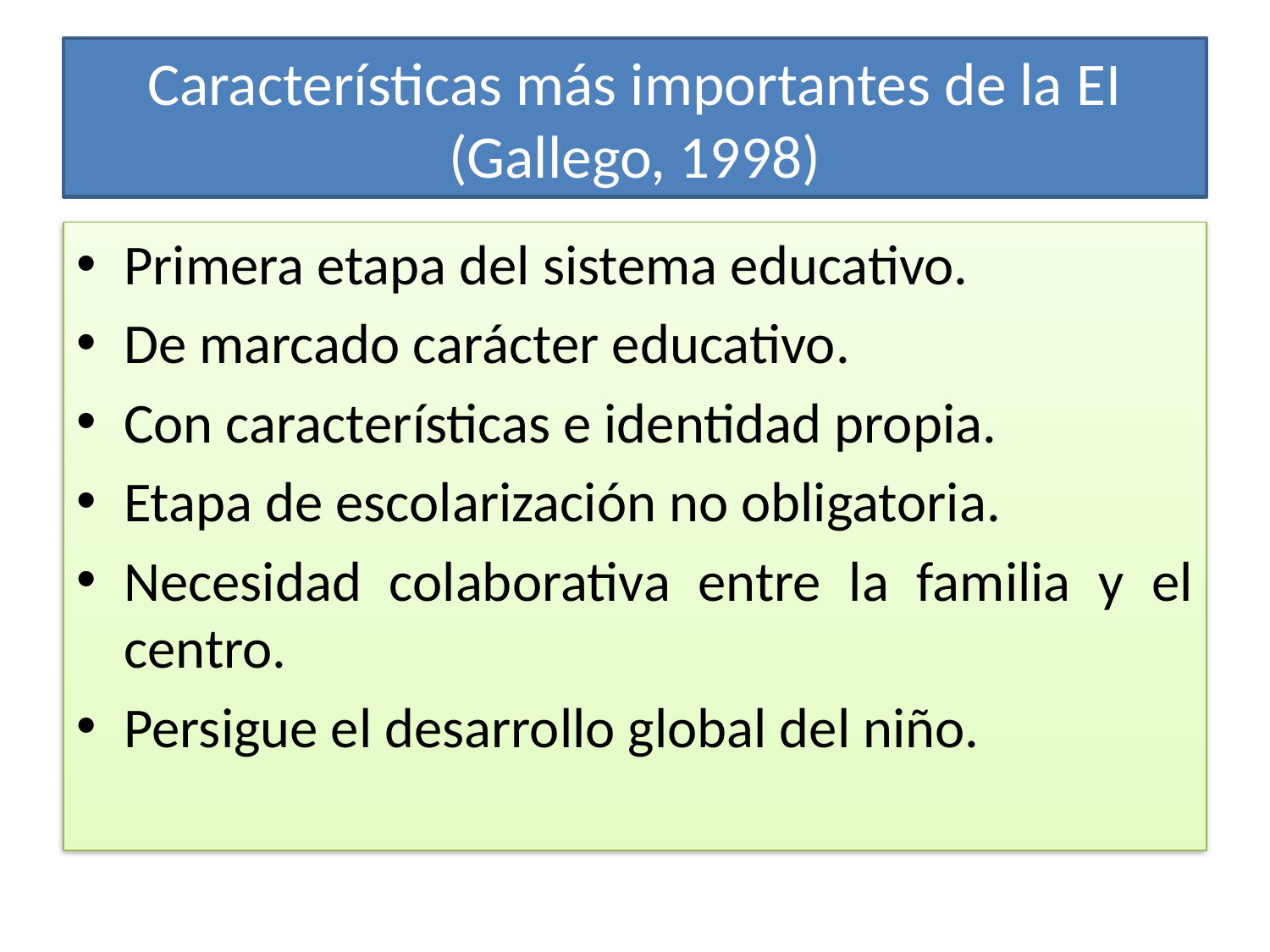

# Características más importantes de la EI (Gallego, 1998)
Primera etapa del sistema educativo.
De marcado carácter educativo.
Con características e identidad propia.
Etapa de escolarización no obligatoria.
Necesidad colaborativa entre la familia y el centro.
Persigue el desarrollo global del niño.